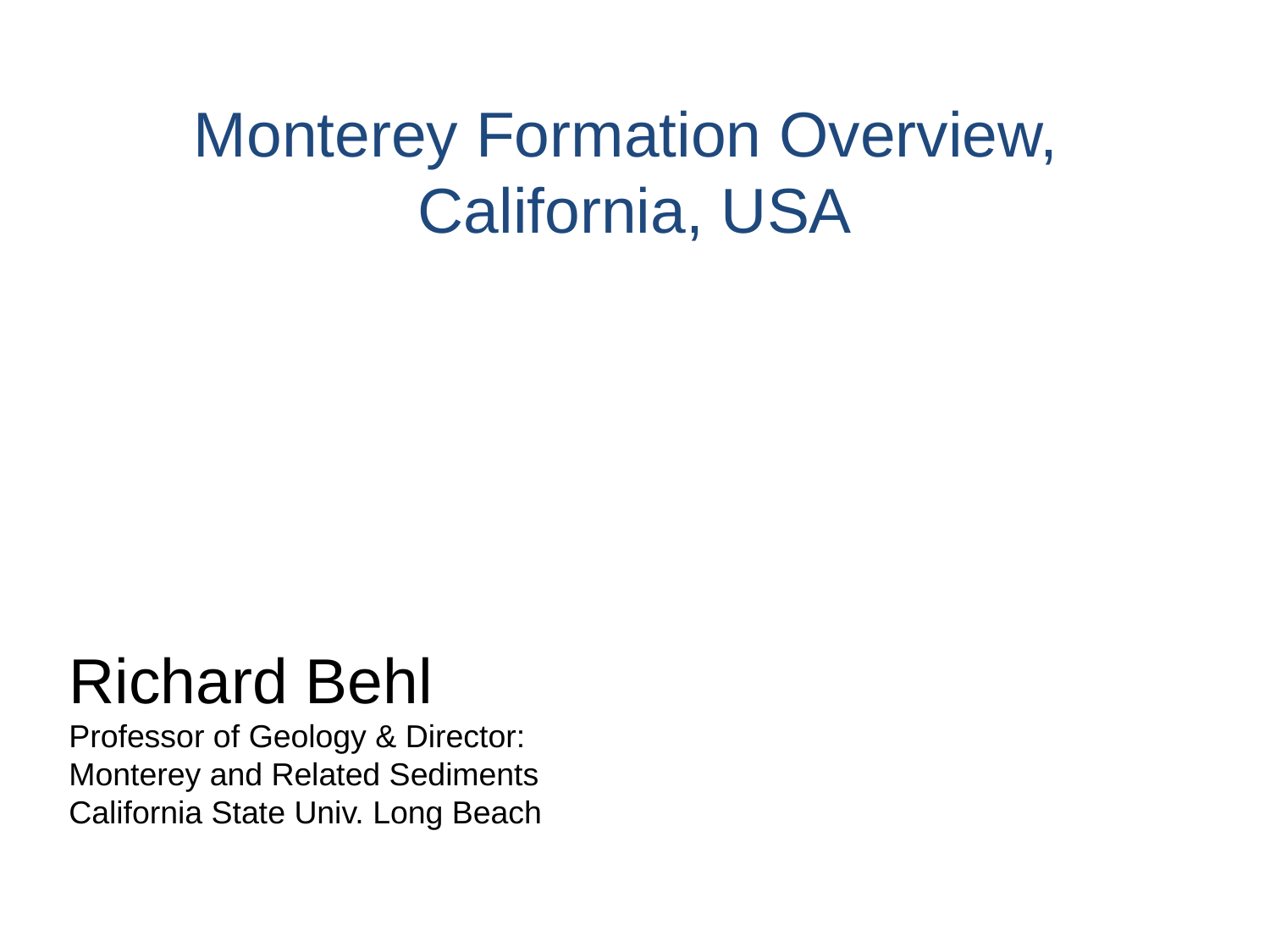

Monterey Formation Overview,
California, USA
Richard Behl
Professor of Geology & Director:
Monterey and Related Sediments
California State Univ. Long Beach